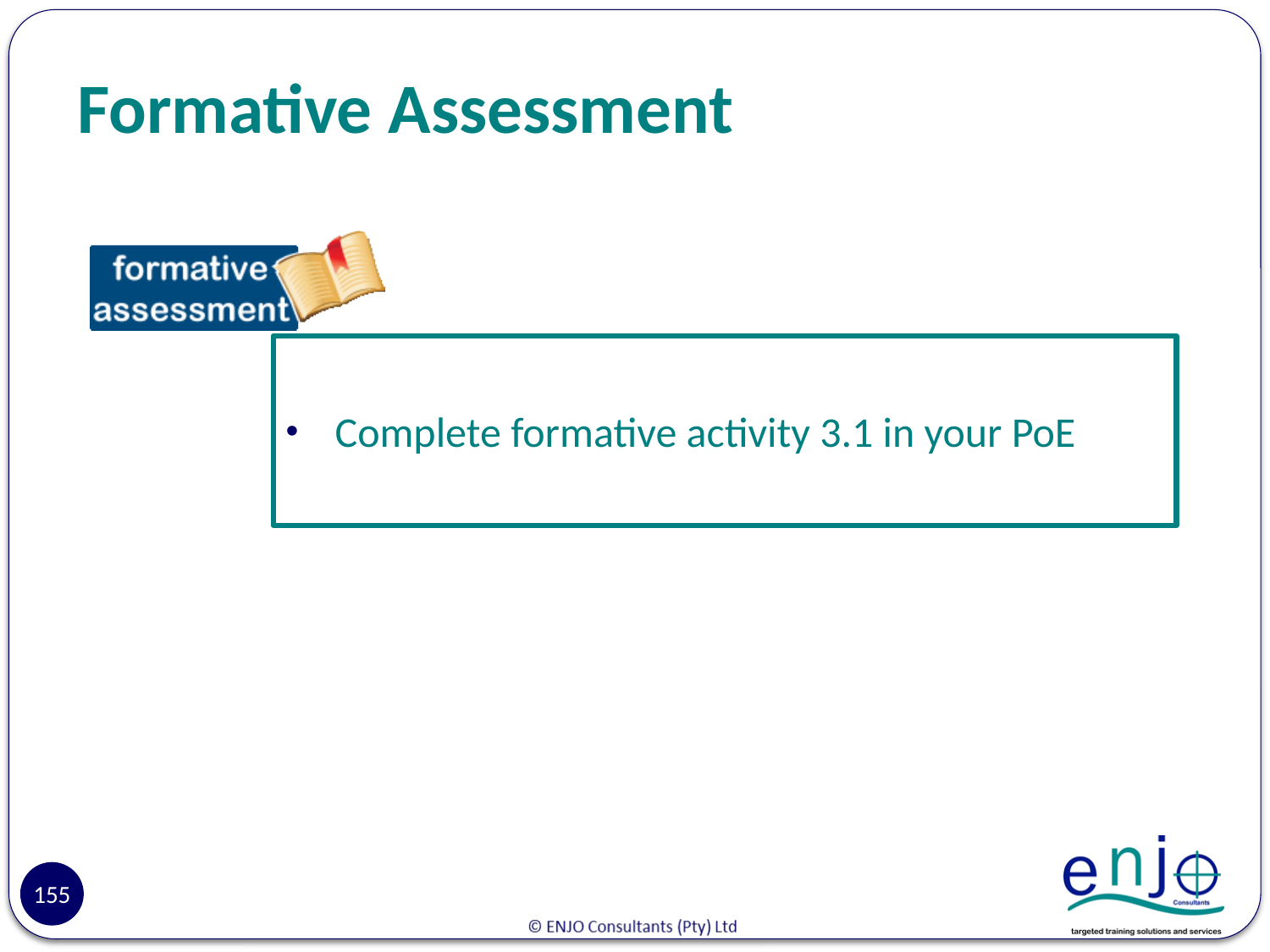

# Formative Assessment
Complete formative activity 3.1 in your PoE
155